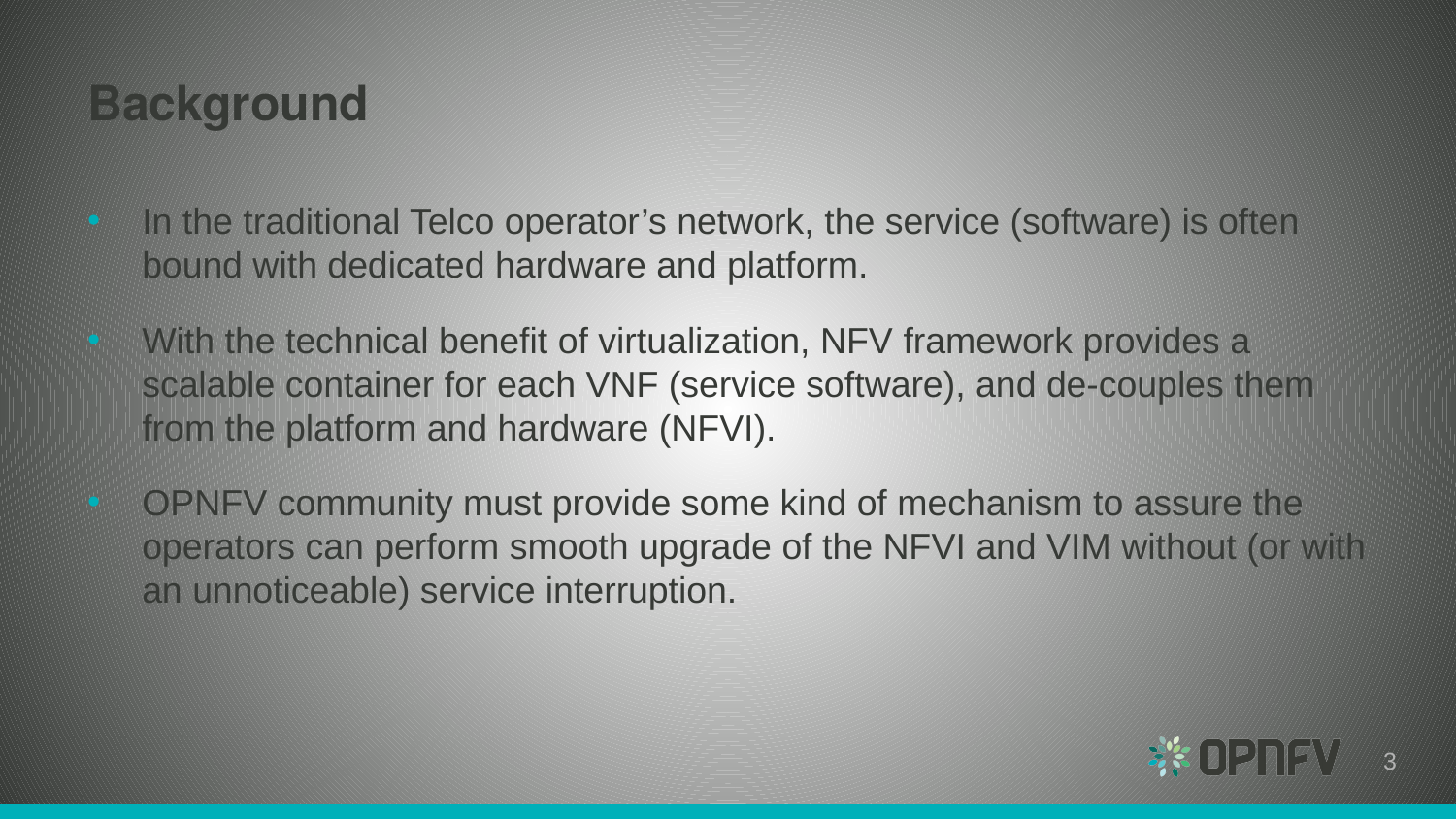

# Background
In the traditional Telco operator’s network, the service (software) is often bound with dedicated hardware and platform.
With the technical benefit of virtualization, NFV framework provides a scalable container for each VNF (service software), and de-couples them from the platform and hardware (NFVI).
OPNFV community must provide some kind of mechanism to assure the operators can perform smooth upgrade of the NFVI and VIM without (or with an unnoticeable) service interruption.

3